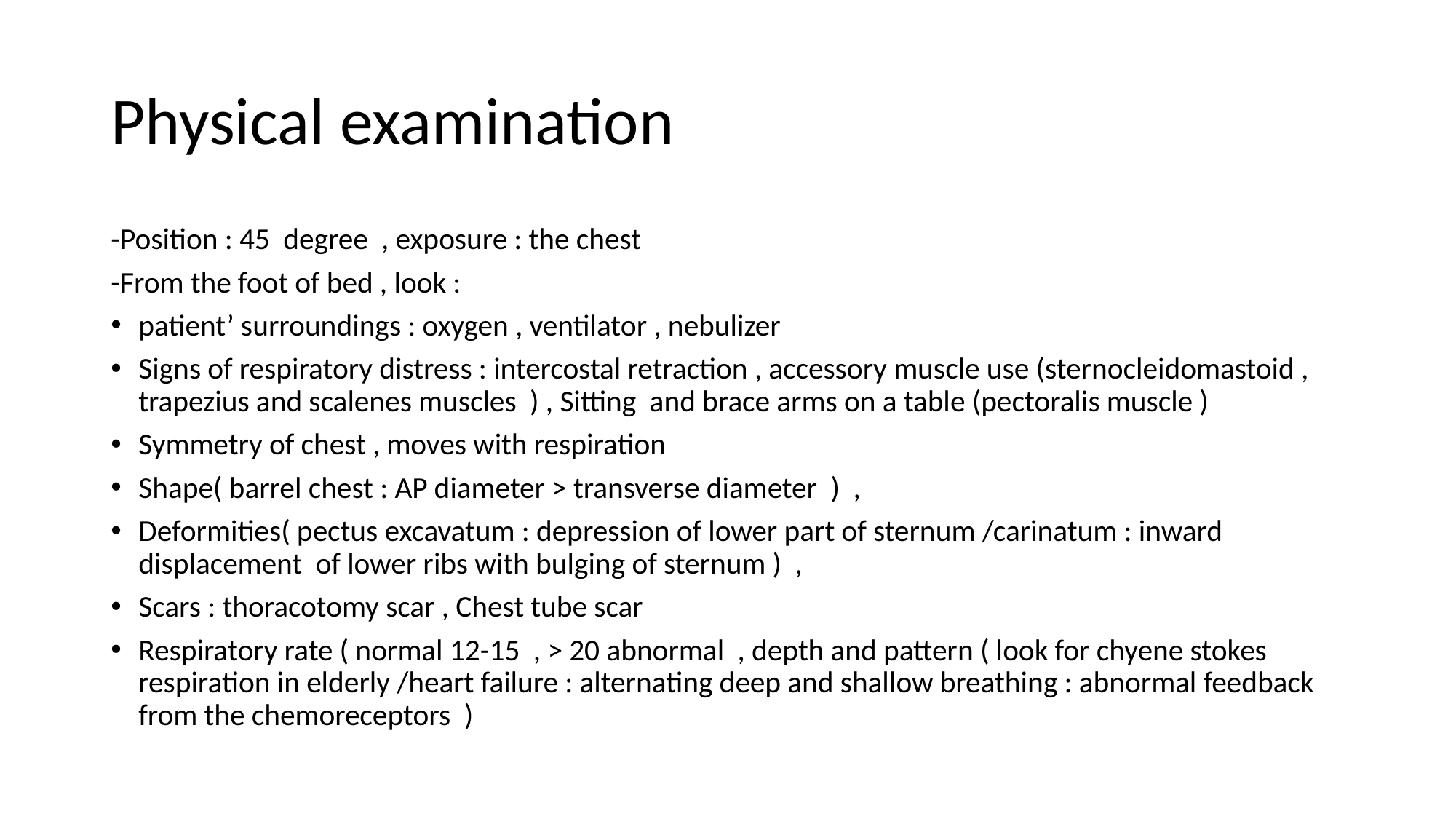

# Physical examination
-Position : 45  degree  , exposure : the chest
-From the foot of bed , look :
patient’ surroundings : oxygen , ventilator , nebulizer
Signs of respiratory distress : intercostal retraction , accessory muscle use (sternocleidomastoid , trapezius and scalenes muscles  ) , Sitting  and brace arms on a table (pectoralis muscle )
Symmetry of chest , moves with respiration
Shape( barrel chest : AP diameter > transverse diameter  )  ,
Deformities( pectus excavatum : depression of lower part of sternum /carinatum : inward displacement  of lower ribs with bulging of sternum )  ,
Scars : thoracotomy scar , Chest tube scar
Respiratory rate ( normal 12-15  , > 20 abnormal  , depth and pattern ( look for chyene stokes respiration in elderly /heart failure : alternating deep and shallow breathing : abnormal feedback from the chemoreceptors  )